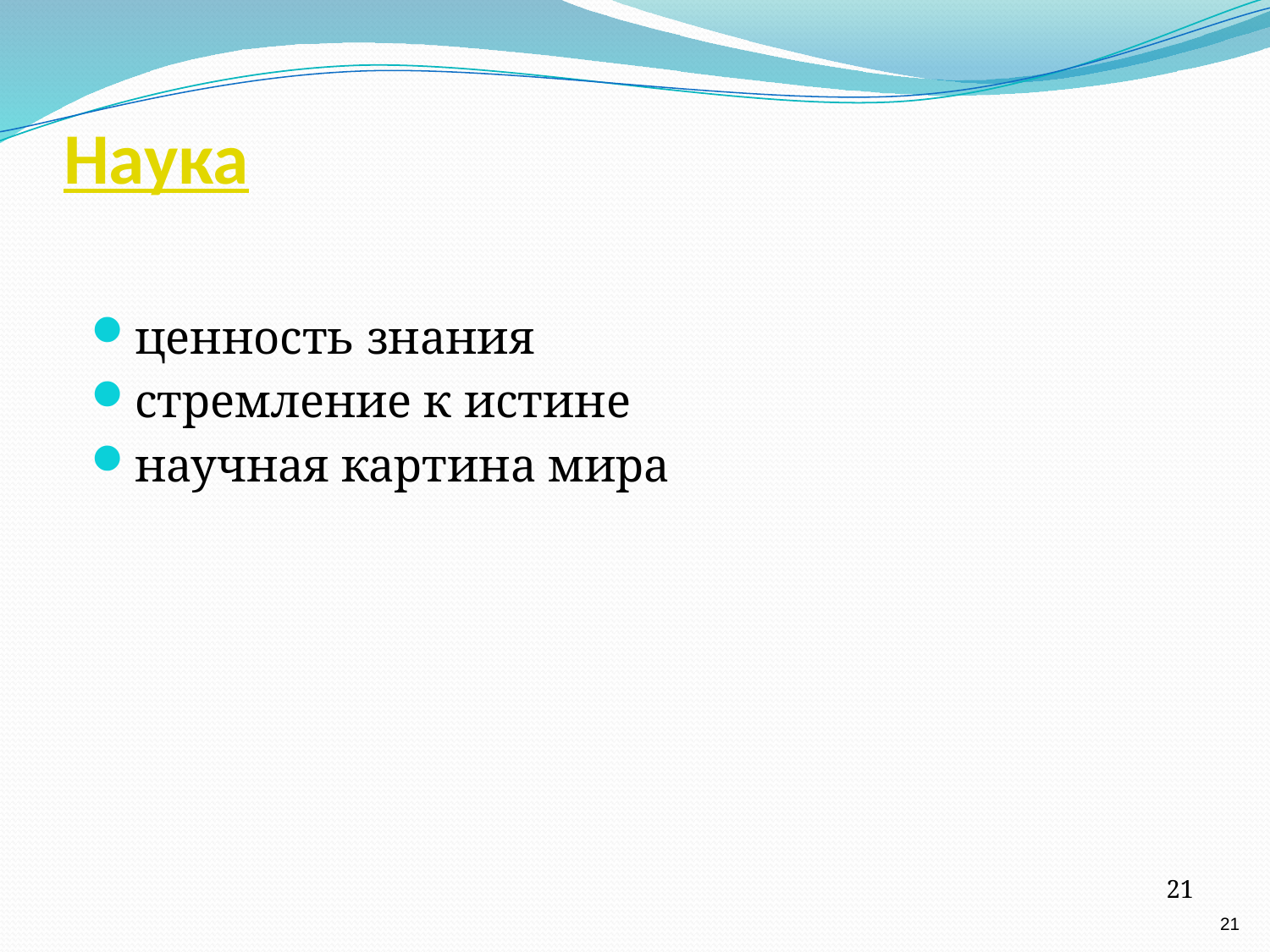

Наука
ценность знания
стремление к истине
научная картина мира

21
21